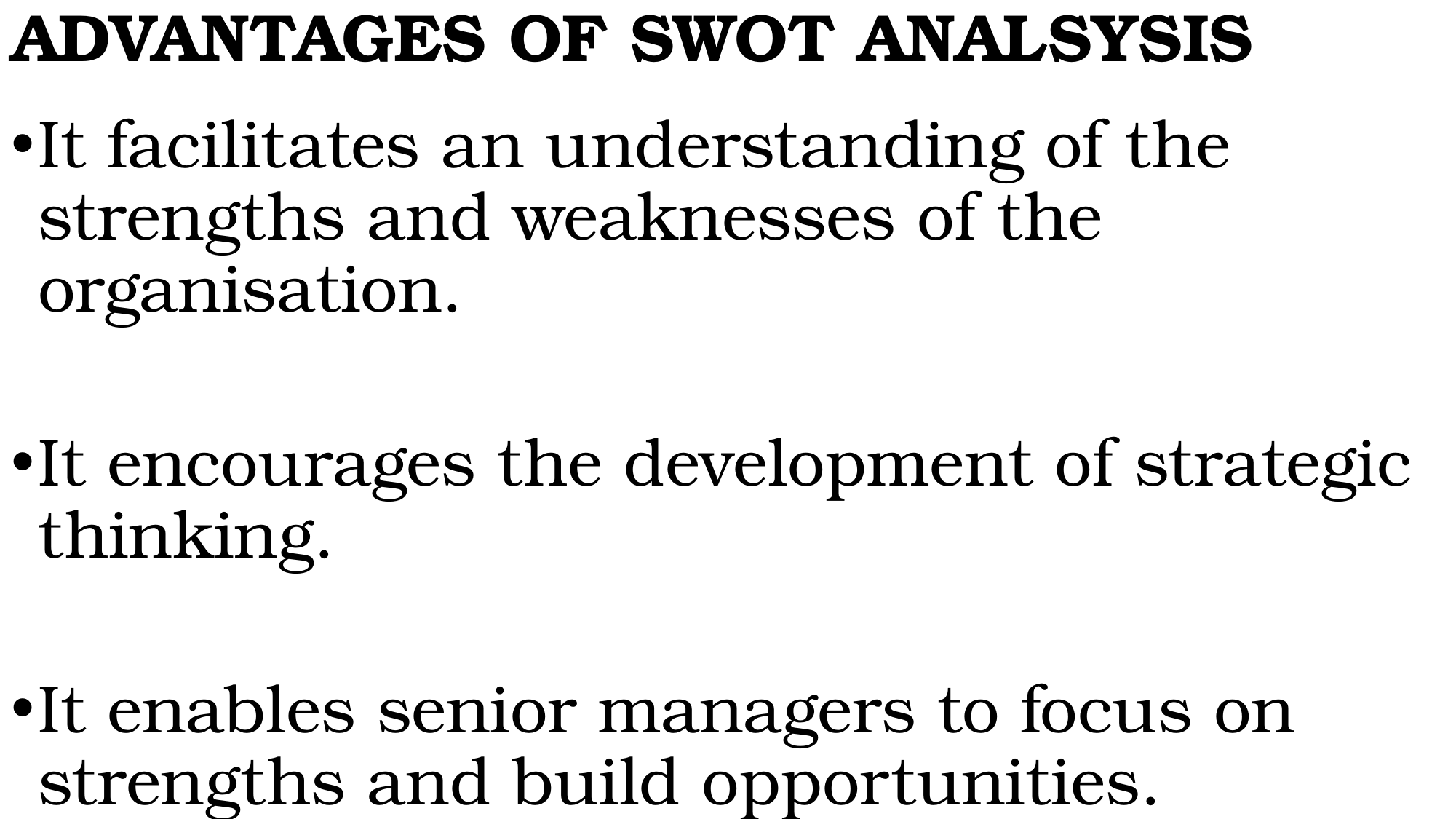

# ADVANTAGES OF SWOT ANALSYSIS
It facilitates an understanding of the strengths and weaknesses of the organisation.

It encourages the development of strategic thinking.

It enables senior managers to focus on strengths and build opportunities.